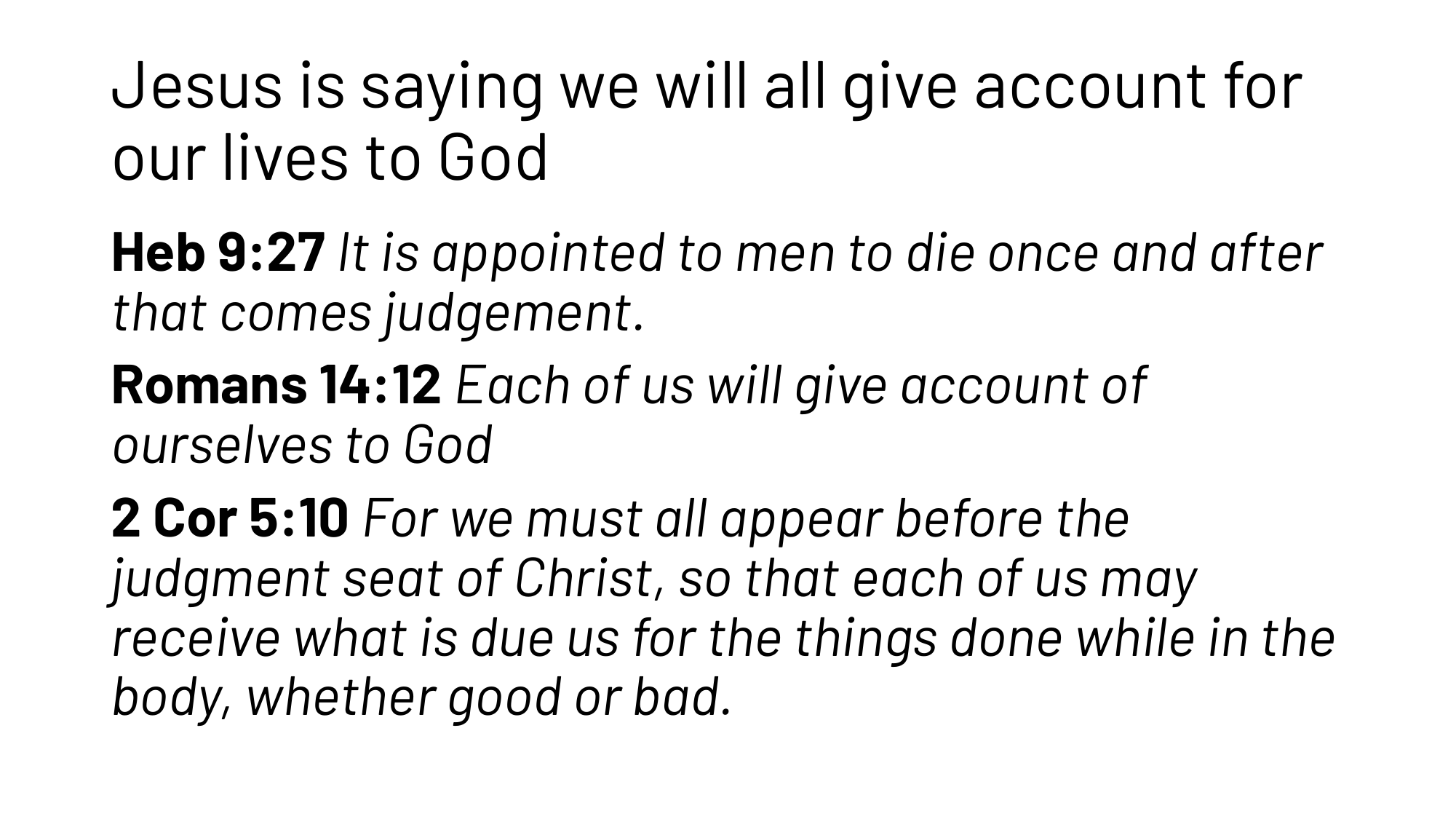

# Jesus is saying we will all give account for our lives to God
Heb 9:27 It is appointed to men to die once and after that comes judgement.
Romans 14:12 Each of us will give account of ourselves to God
2 Cor 5:10 For we must all appear before the judgment seat of Christ, so that each of us may receive what is due us for the things done while in the body, whether good or bad.